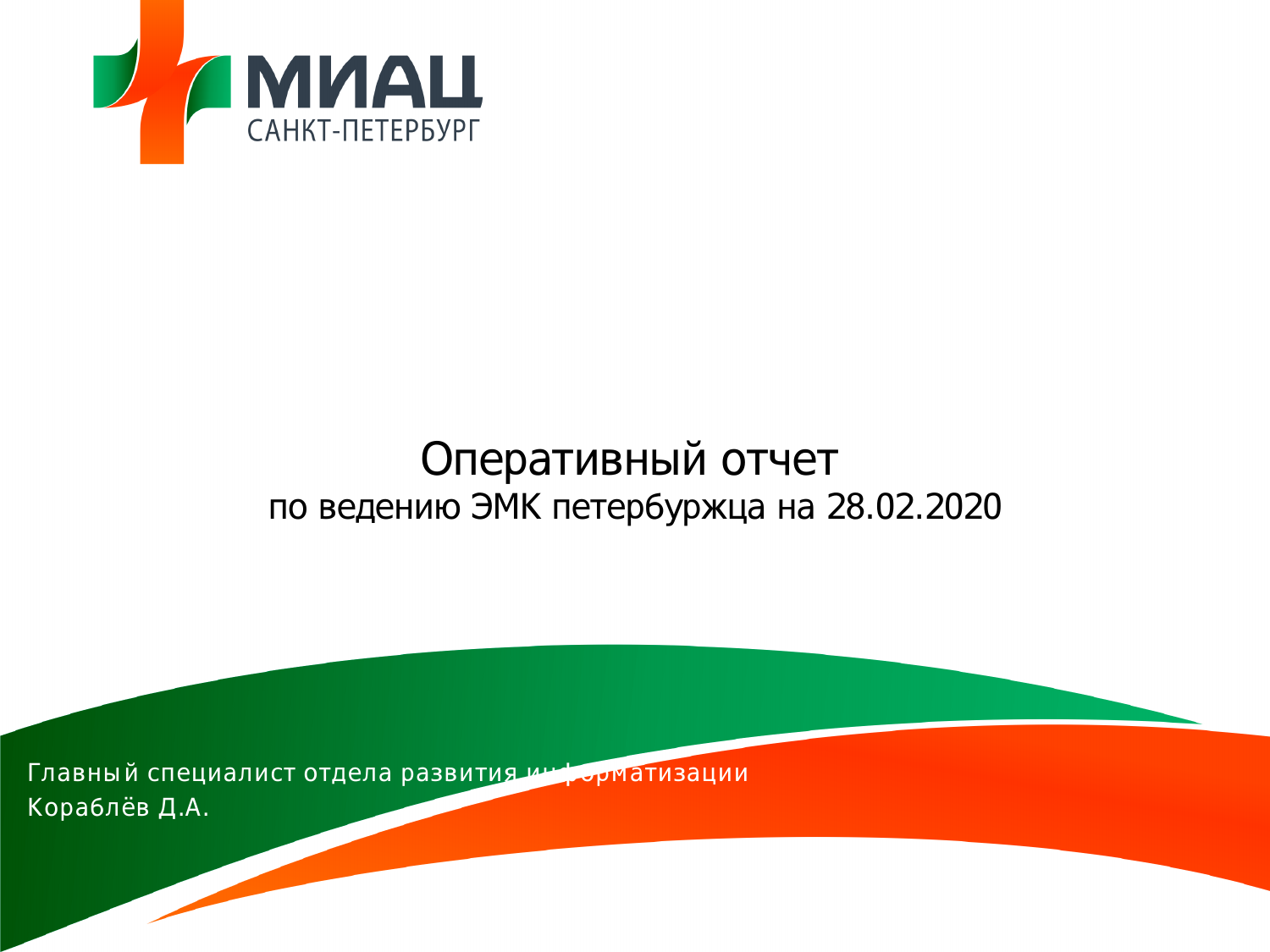

# Оперативный отчет по ведению ЭМК петербуржца на 28.02.2020

Главный специалист отдела развития информатизации
Кораблёв Д.А.